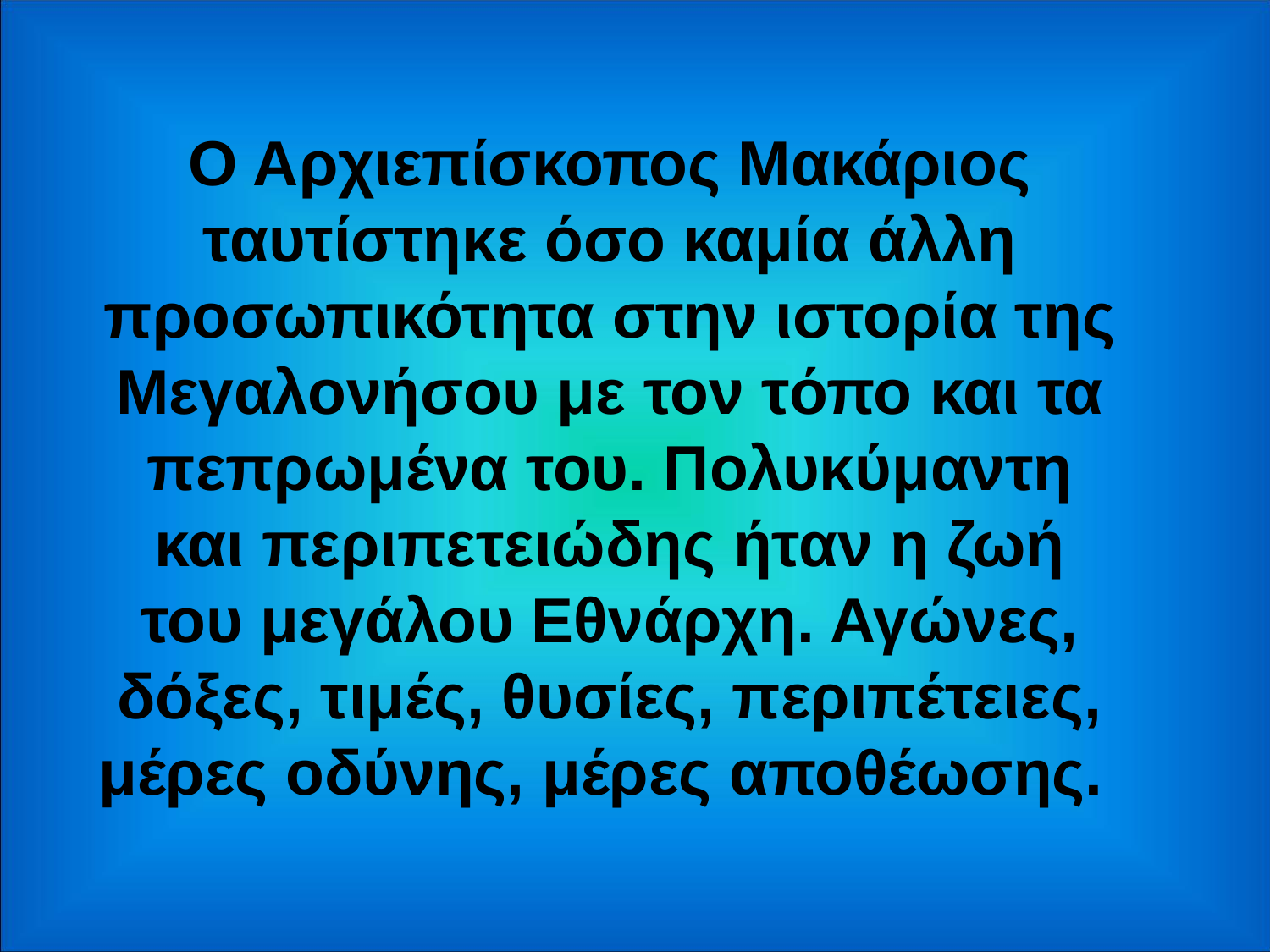

Ο Αρχιεπίσκοπος Μακάριος ταυτίστηκε όσο καμία άλλη προσωπικότητα στην ιστορία της Μεγαλονήσου με τον τόπο και τα πεπρωμένα του. Πολυκύμαντη και περιπετειώδης ήταν η ζωή του μεγάλου Εθνάρχη. Αγώνες, δόξες, τιμές, θυσίες, περιπέτειες, μέρες οδύνης, μέρες αποθέωσης.